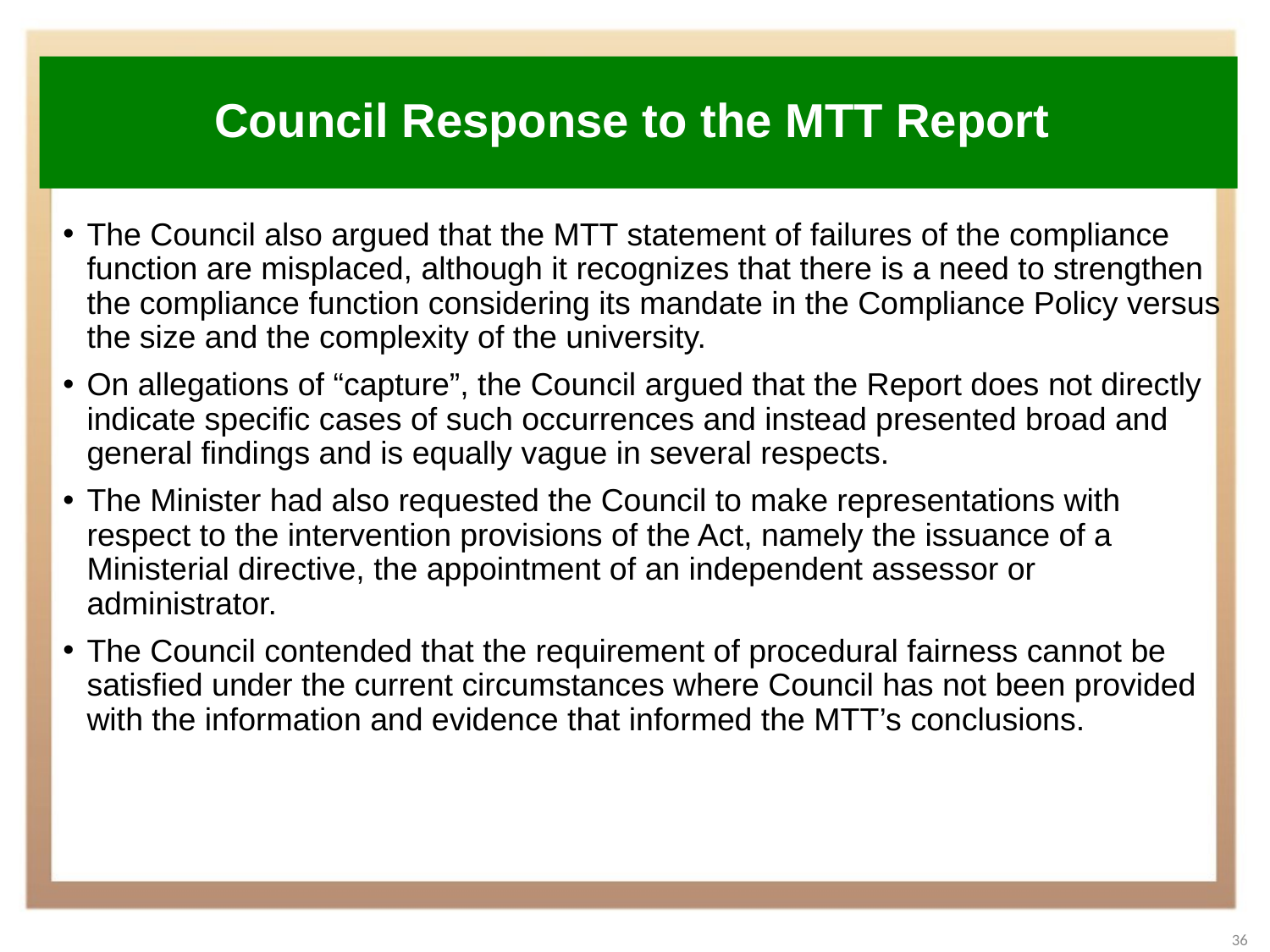

# Council Response to the MTT Report
The Council also argued that the MTT statement of failures of the compliance function are misplaced, although it recognizes that there is a need to strengthen the compliance function considering its mandate in the Compliance Policy versus the size and the complexity of the university.
On allegations of “capture”, the Council argued that the Report does not directly indicate specific cases of such occurrences and instead presented broad and general findings and is equally vague in several respects.
The Minister had also requested the Council to make representations with respect to the intervention provisions of the Act, namely the issuance of a Ministerial directive, the appointment of an independent assessor or administrator.
The Council contended that the requirement of procedural fairness cannot be satisfied under the current circumstances where Council has not been provided with the information and evidence that informed the MTT’s conclusions.

36